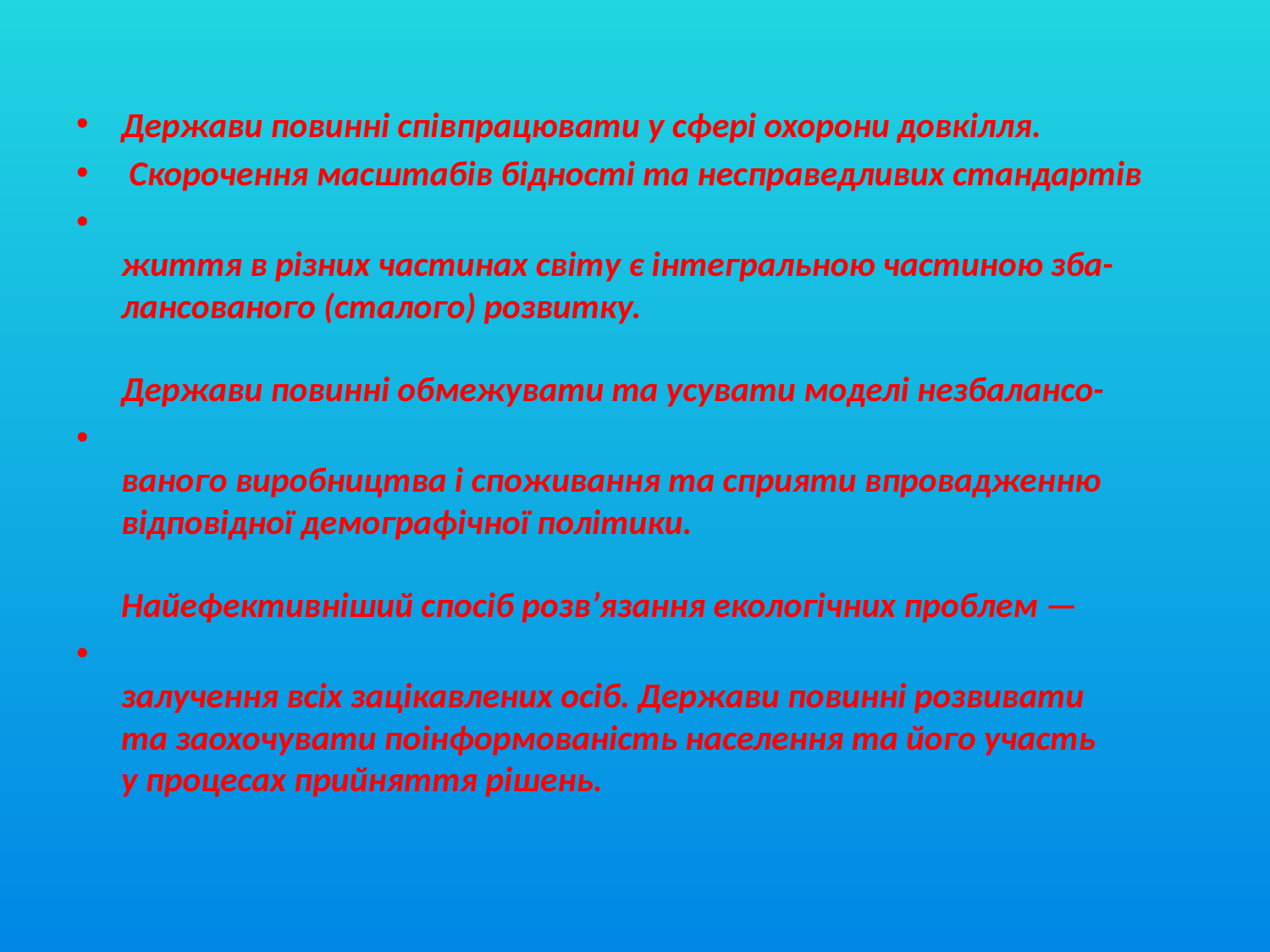

#
Держави повинні співпрацювати у сфері охорони довкілля.
 Скорочення масштабів бідності та несправедливих стандартів
життя в різних частинах світу є інтегральною частиною зба-
лансованого (сталого) розвитку.
Держави повинні обмежувати та усувати моделі незбалансо-
ваного виробництва і споживання та сприяти впровадженню
відповідної демографічної політики.
Найефективніший спосіб розв’язання екологічних проблем —
залучення всіх зацікавлених осіб. Держави повинні розвивати
та заохочувати поінформованість населення та його участь
у процесах прийняття рішень.